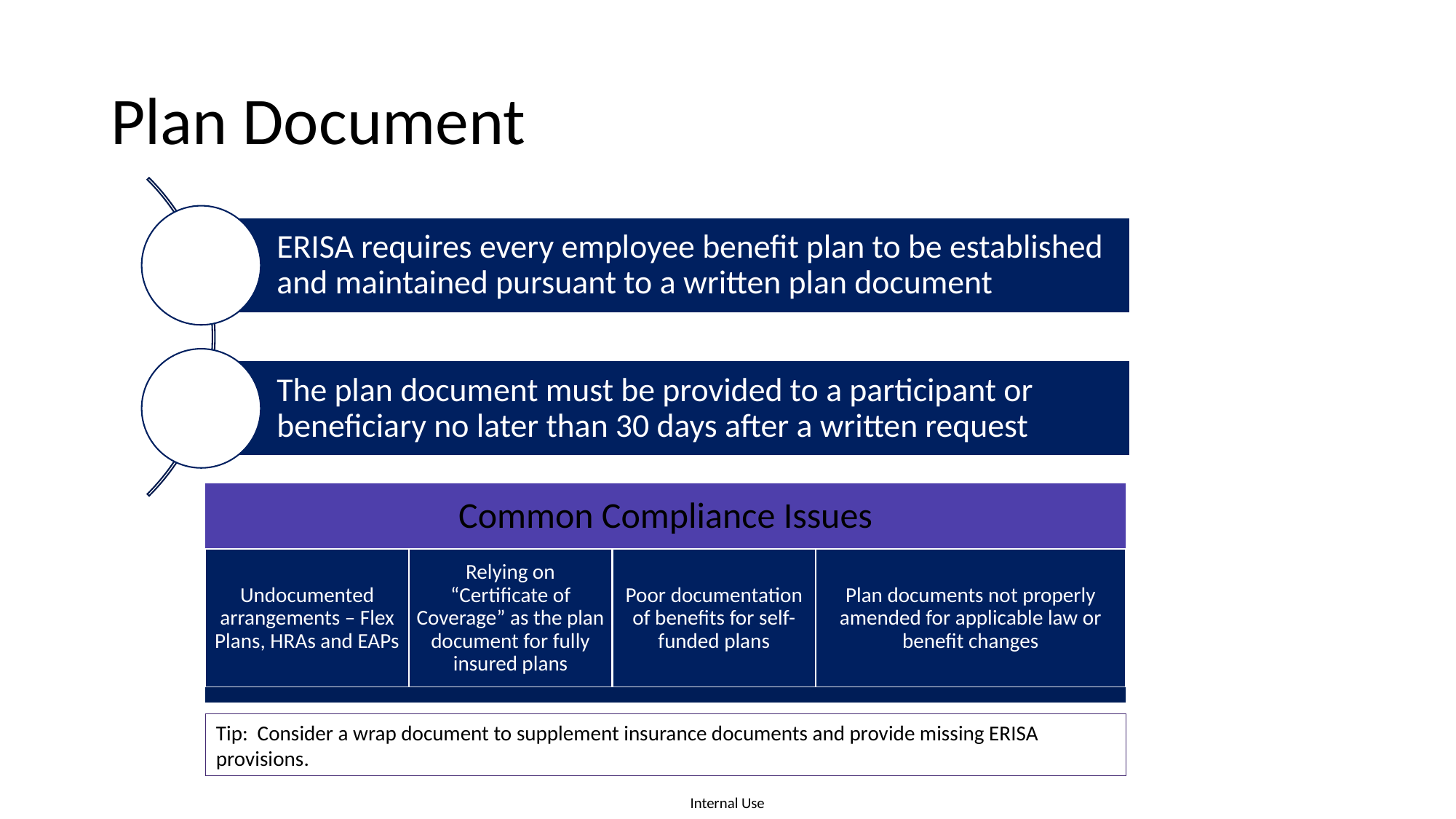

# Plan Document
ERISA requires every employee benefit plan to be established and maintained pursuant to a written plan document
The plan document must be provided to a participant or beneficiary no later than 30 days after a written request
Common Compliance Issues
Undocumented arrangements – Flex Plans, HRAs and EAPs
Relying on “Certificate of Coverage” as the plan document for fully insured plans
Poor documentation of benefits for self-funded plans
Plan documents not properly amended for applicable law or benefit changes
Tip:  Consider a wrap document to supplement insurance documents and provide missing ERISA provisions.